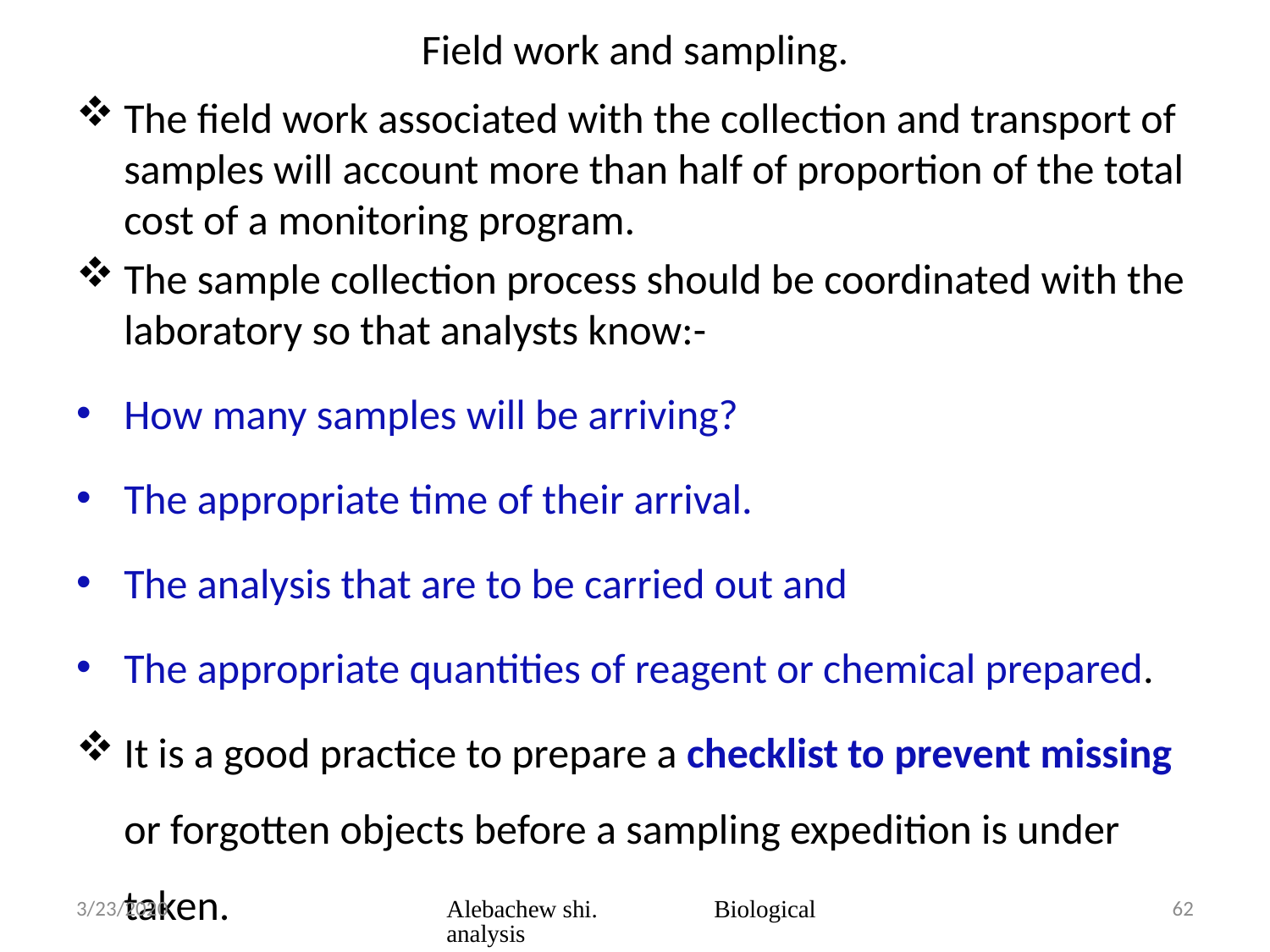

# Field work and sampling.
The field work associated with the collection and transport of samples will account more than half of proportion of the total cost of a monitoring program.
The sample collection process should be coordinated with the laboratory so that analysts know:-
How many samples will be arriving?
The appropriate time of their arrival.
The analysis that are to be carried out and
The appropriate quantities of reagent or chemical prepared.
It is a good practice to prepare a checklist to prevent missing or forgotten objects before a sampling expedition is under taken.

3/23/2020
Alebachew shi.                   Biological analysis
62